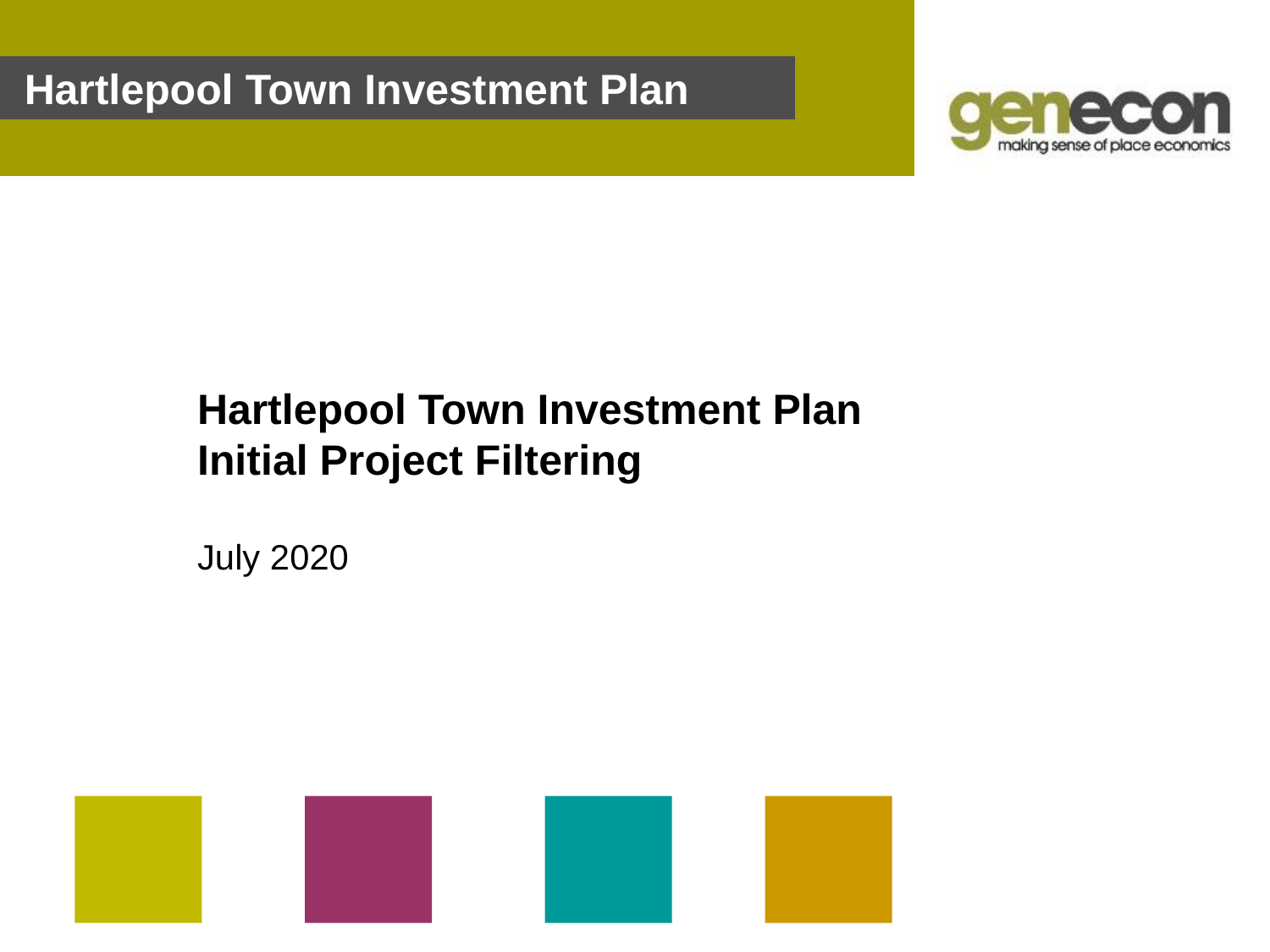

Hartlepool Town Investment Plan

Hartlepool Town Investment Plan Initial Project Filtering
July 2020